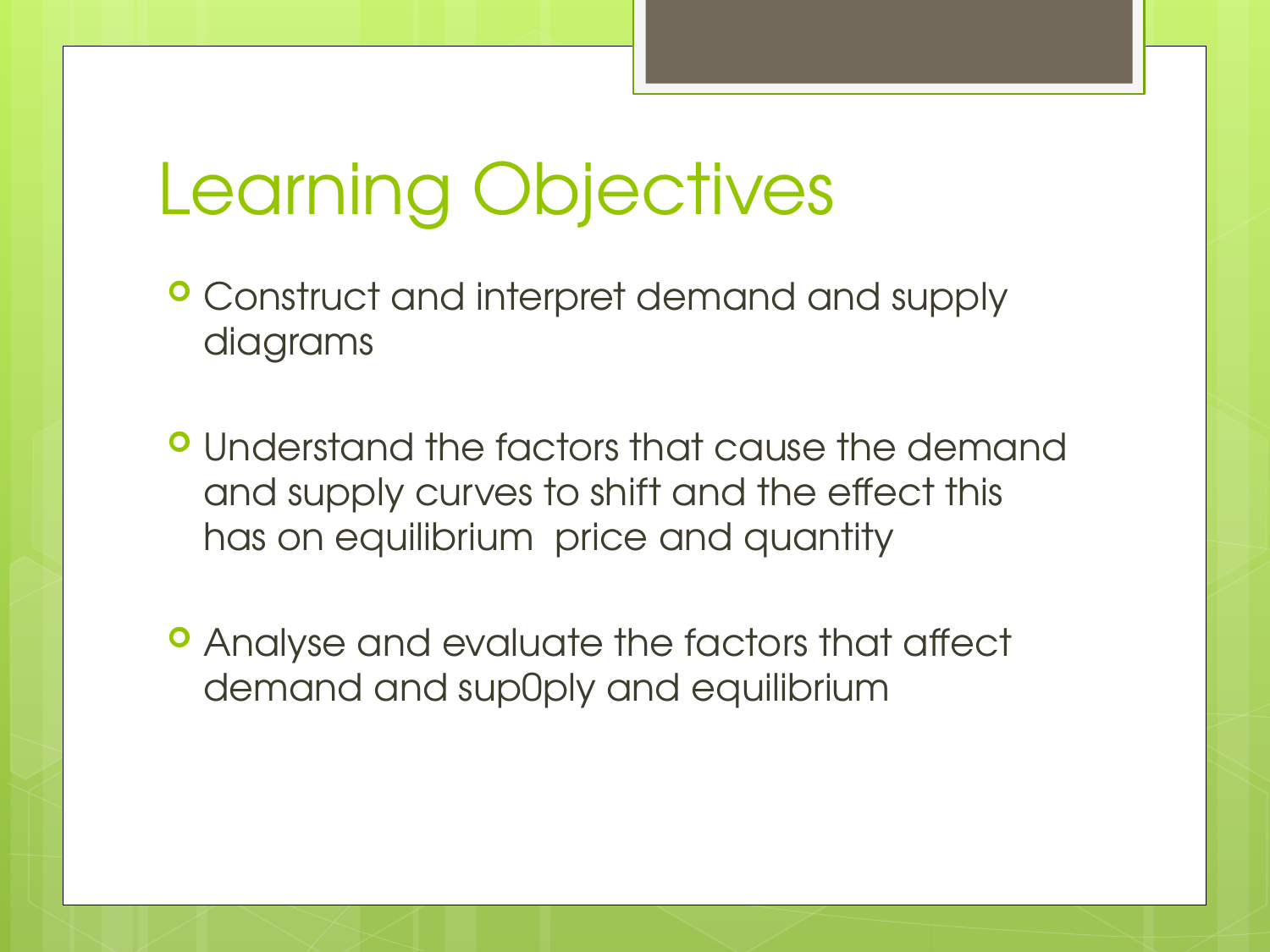

# Learning Objectives
Construct and interpret demand and supply diagrams

Understand the factors that cause the demand and supply curves to shift and the effect this has on equilibrium  price and quantity

Analyse and evaluate the factors that affect demand and sup0ply and equilibrium